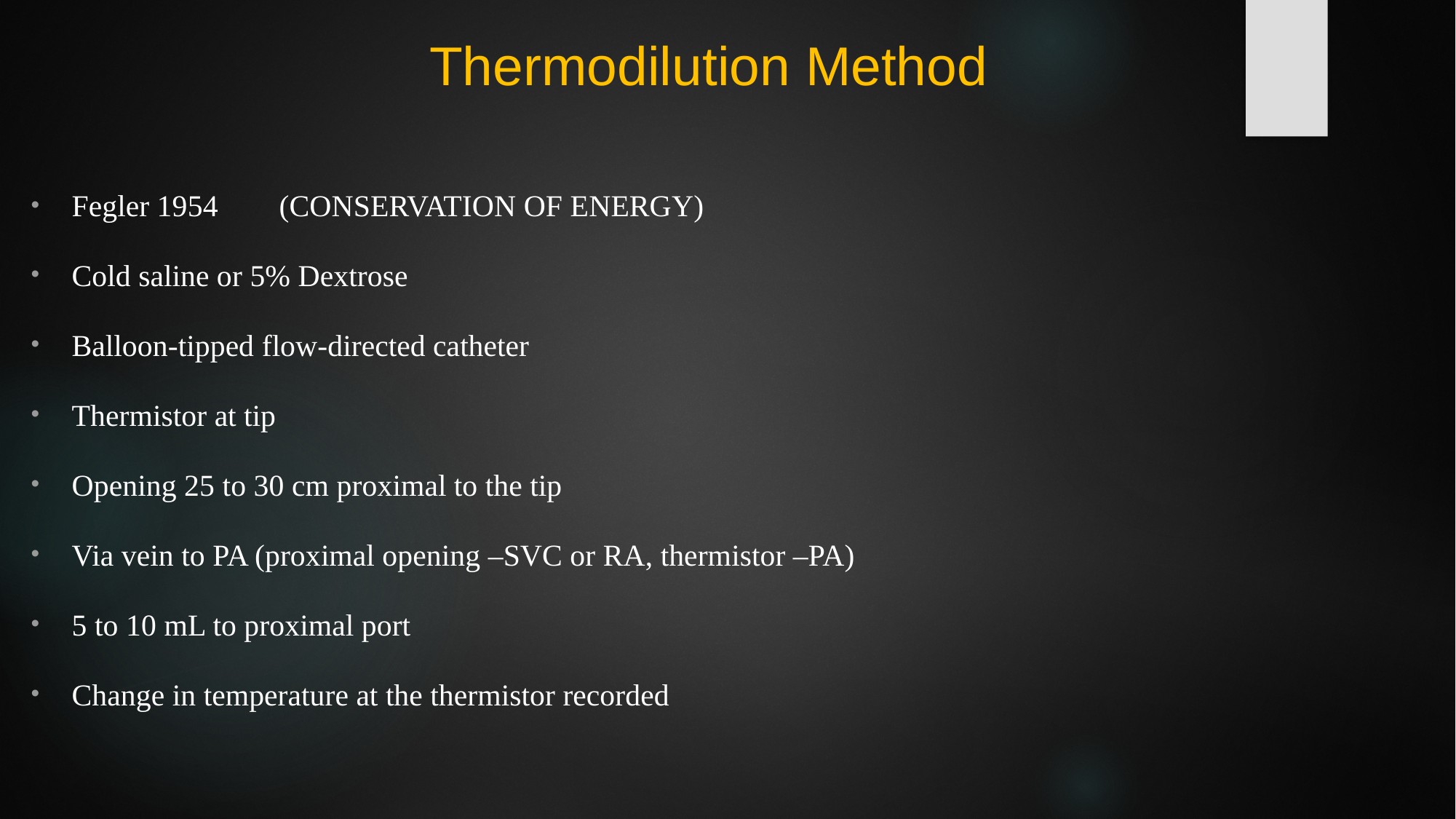

Thermodilution Method
Fegler 1954        (CONSERVATION OF ENERGY)
Cold saline or 5% Dextrose
Balloon-tipped flow-directed catheter
Thermistor at tip
Opening 25 to 30 cm proximal to the tip
Via vein to PA (proximal opening –SVC or RA, thermistor –PA)
5 to 10 mL to proximal port
Change in temperature at the thermistor recorded

#